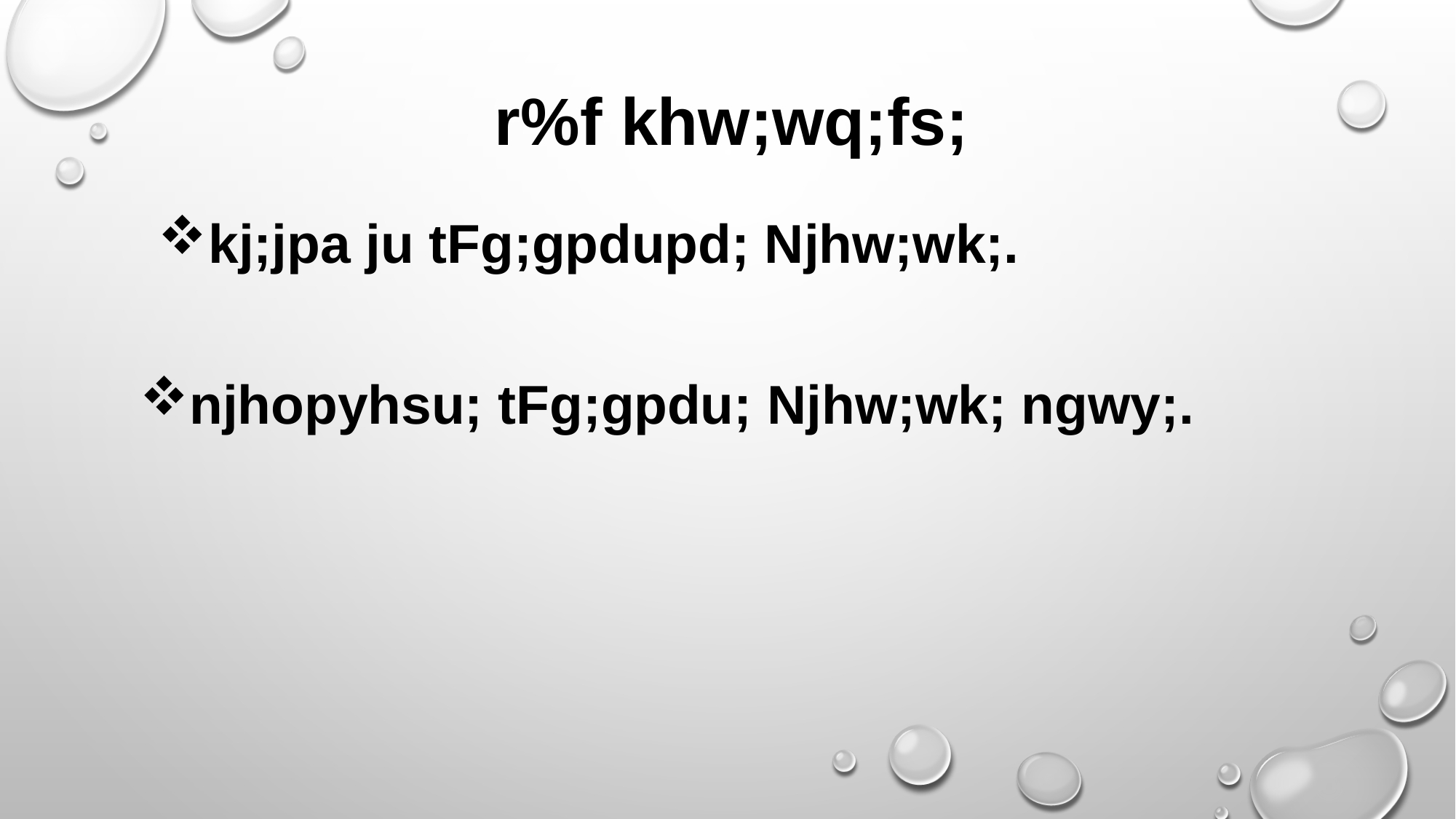

r%f khw;wq;fs;
kj;jpa ju tFg;gpdupd; Njhw;wk;.
njhopyhsu; tFg;gpdu; Njhw;wk; ngwy;.